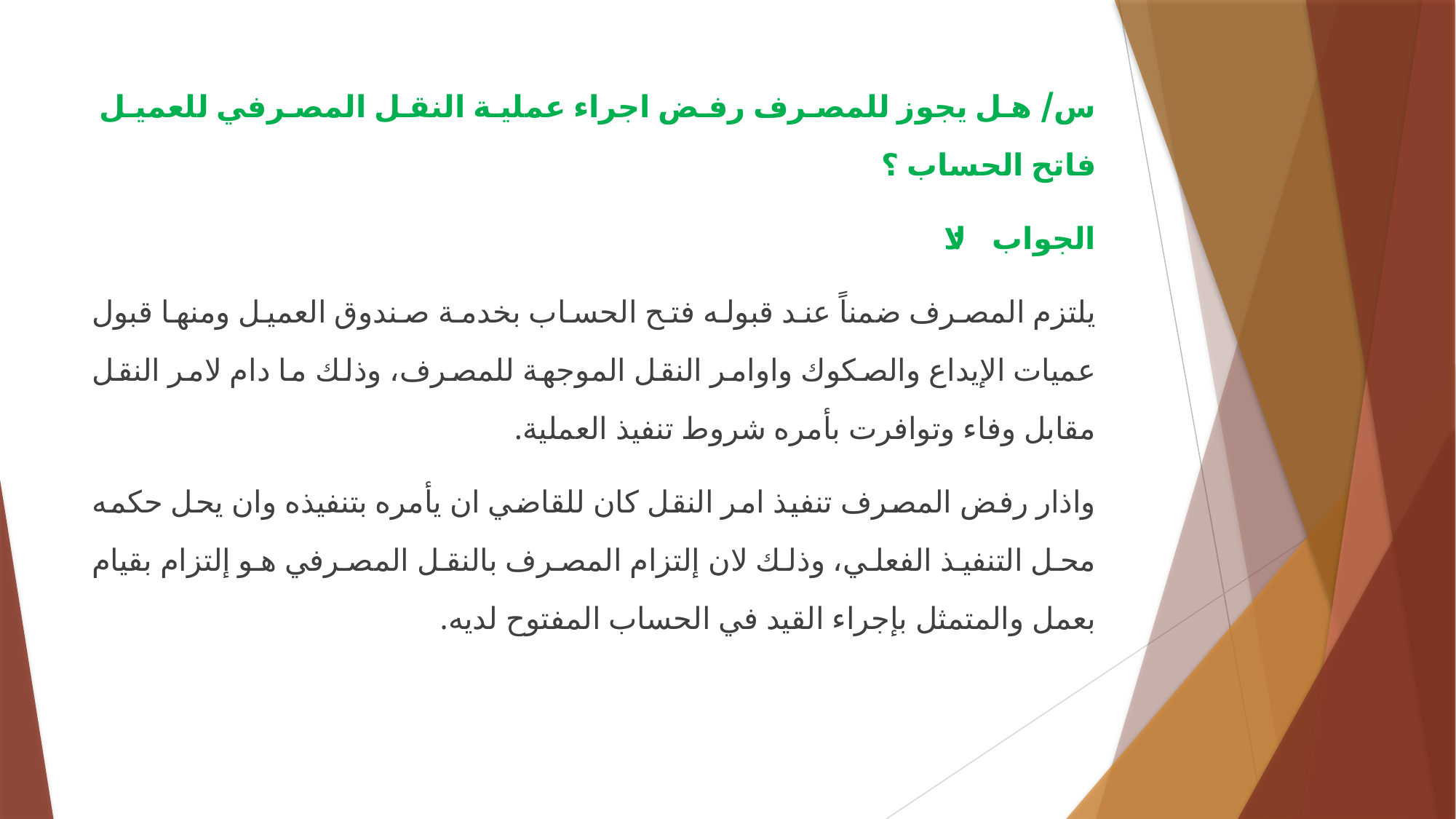

س/ هل يجوز للمصرف رفض اجراء عملية النقل المصرفي للعميل
فاتح الحساب ؟
الجواب : لا
يلتزم المصرف ضمناً عند قبوله فتح الحساب بخدمة صندوق العميل ومنها قبول عميات الإيداع والصكوك واوامر النقل الموجهة للمصرف، وذلك ما دام لامر النقل مقابل وفاء وتوافرت بأمره شروط تنفيذ العملية.
واذار رفض المصرف تنفيذ امر النقل كان للقاضي ان يأمره بتنفيذه وان يحل حكمه محل التنفيذ الفعلي، وذلك لان إلتزام المصرف بالنقل المصرفي هو إلتزام بقيام بعمل والمتمثل بإجراء القيد في الحساب المفتوح لديه.